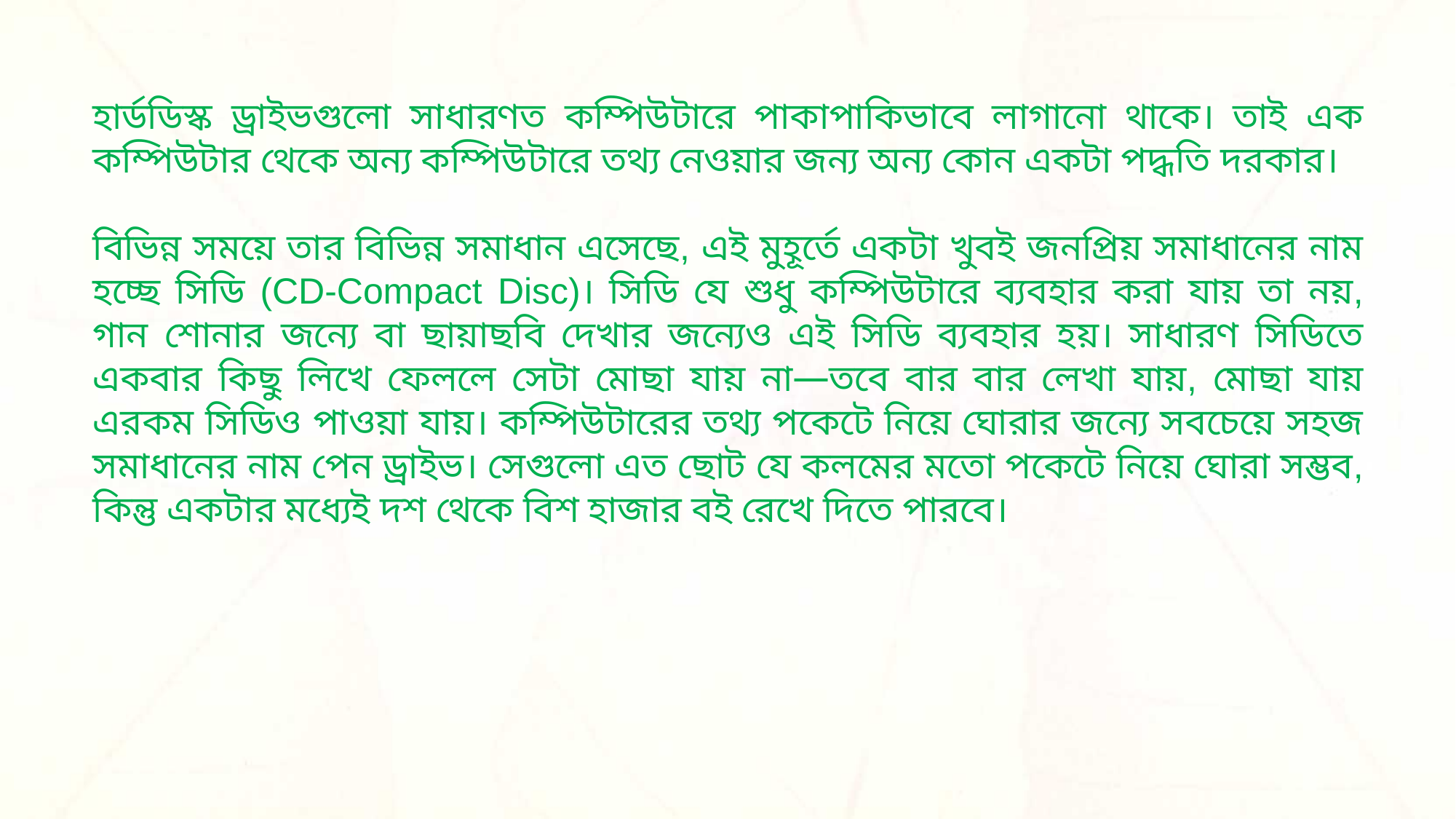

হার্ডডিস্ক ড্রাইভগুলো সাধারণত কম্পিউটারে পাকাপাকিভাবে লাগানো থাকে। তাই এক কম্পিউটার থেকে অন্য কম্পিউটারে তথ্য নেওয়ার জন্য অন্য কোন একটা পদ্ধতি দরকার।

বিভিন্ন সময়ে তার বিভিন্ন সমাধান এসেছে, এই মুহূর্তে একটা খুবই জনপ্রিয় সমাধানের নাম হচ্ছে সিডি (CD-Compact Disc)। সিডি যে শুধু কম্পিউটারে ব্যবহার করা যায় তা নয়, গান শোনার জন্যে বা ছায়াছবি দেখার জন্যেও এই সিডি ব্যবহার হয়। সাধারণ সিডিতে একবার কিছু লিখে ফেললে সেটা মোছা যায় না—তবে বার বার লেখা যায়, মোছা যায় এরকম সিডিও পাওয়া যায়। কম্পিউটারের তথ্য পকেটে নিয়ে ঘোরার জন্যে সবচেয়ে সহজ সমাধানের নাম পেন ড্রাইভ। সেগুলো এত ছোট যে কলমের মতো পকেটে নিয়ে ঘোরা সম্ভব, কিন্তু একটার মধ্যেই দশ থেকে বিশ হাজার বই রেখে দিতে পারবে।